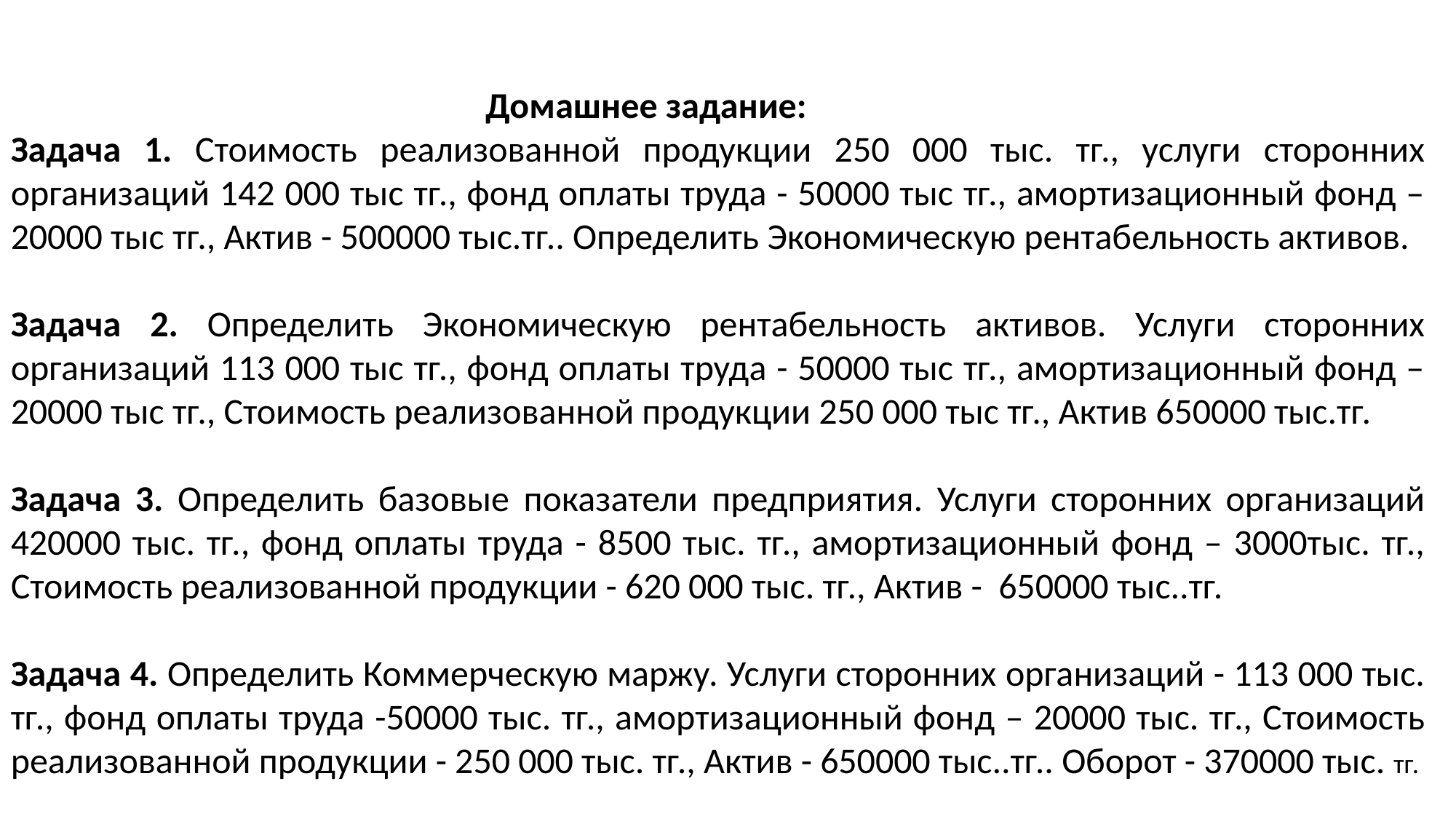

Домашнее задание:
Задача 1. Стоимость реализованной продукции 250 000 тыс. тг., услуги сторонних организаций 142 000 тыс тг., фонд оплаты труда - 50000 тыс тг., амортизационный фонд – 20000 тыс тг., Актив - 500000 тыс.тг.. Определить Экономическую рентабельность активов.

Задача 2. Определить Экономическую рентабельность активов. Услуги сторонних организаций 113 000 тыс тг., фонд оплаты труда - 50000 тыс тг., амортизационный фонд – 20000 тыс тг., Стоимость реализованной продукции 250 000 тыс тг., Актив 650000 тыс.тг.

Задача 3. Определить базовые показатели предприятия. Услуги сторонних организаций 420000 тыс. тг., фонд оплаты труда - 8500 тыс. тг., амортизационный фонд – 3000тыс. тг., Стоимость реализованной продукции - 620 000 тыс. тг., Актив -  650000 тыс..тг.

Задача 4. Определить Коммерческую маржу. Услуги сторонних организаций - 113 000 тыс. тг., фонд оплаты труда -50000 тыс. тг., амортизационный фонд – 20000 тыс. тг., Стоимость реализованной продукции - 250 000 тыс. тг., Актив - 650000 тыс..тг.. Оборот - 370000 тыс. тг.